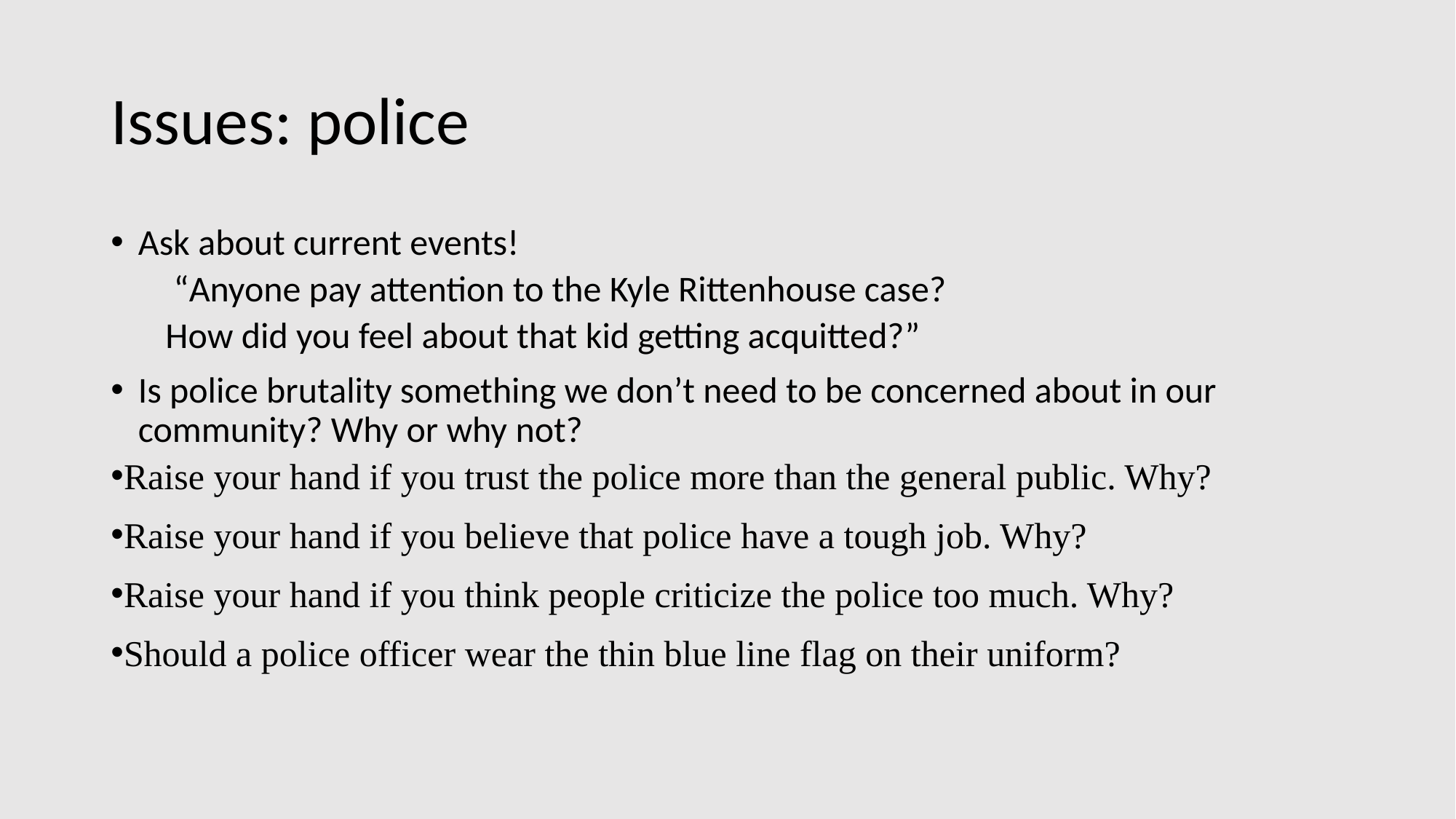

# Issues: police
Ask about current events!
 “Anyone pay attention to the Kyle Rittenhouse case?
How did you feel about that kid getting acquitted?”
Is police brutality something we don’t need to be concerned about in our community? Why or why not?
Raise your hand if you trust the police more than the general public. Why?
Raise your hand if you believe that police have a tough job. Why?
Raise your hand if you think people criticize the police too much. Why?
Should a police officer wear the thin blue line flag on their uniform?